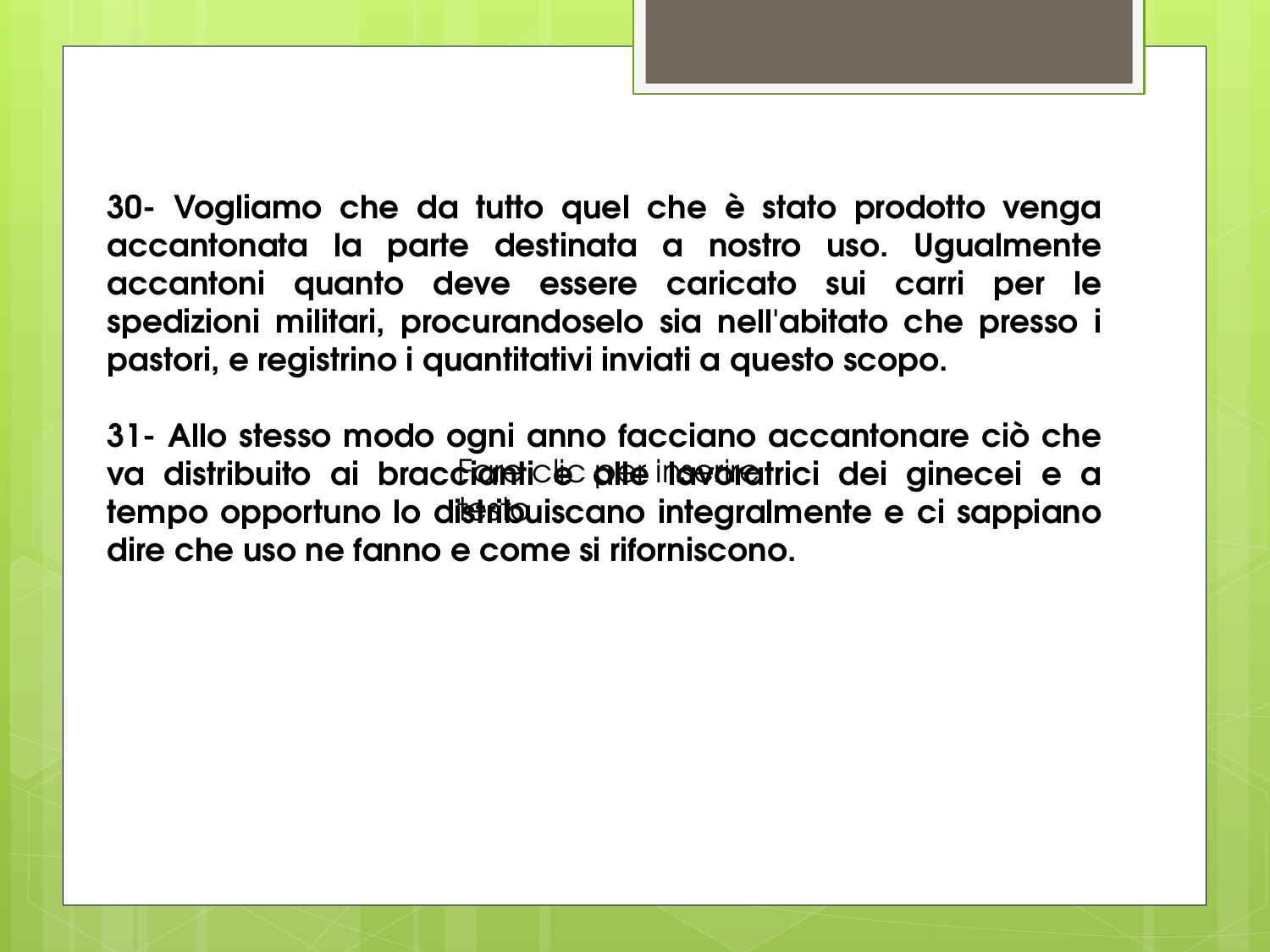

30- Vogliamo che da tutto quel che è stato prodotto venga accantonata la parte destinata a nostro uso. Ugualmente accantoni quanto deve essere caricato sui carri per le spedizioni militari, procurandoselo sia nell'abitato che presso i pastori, e registrino i quantitativi inviati a questo scopo.

31- Allo stesso modo ogni anno facciano accantonare ciò che va distribuito ai braccianti e alle lavoratrici dei ginecei e a tempo opportuno lo distribuiscano integralmente e ci sappiano dire che uso ne fanno e come si riforniscono.
Fare clic per inserire testo